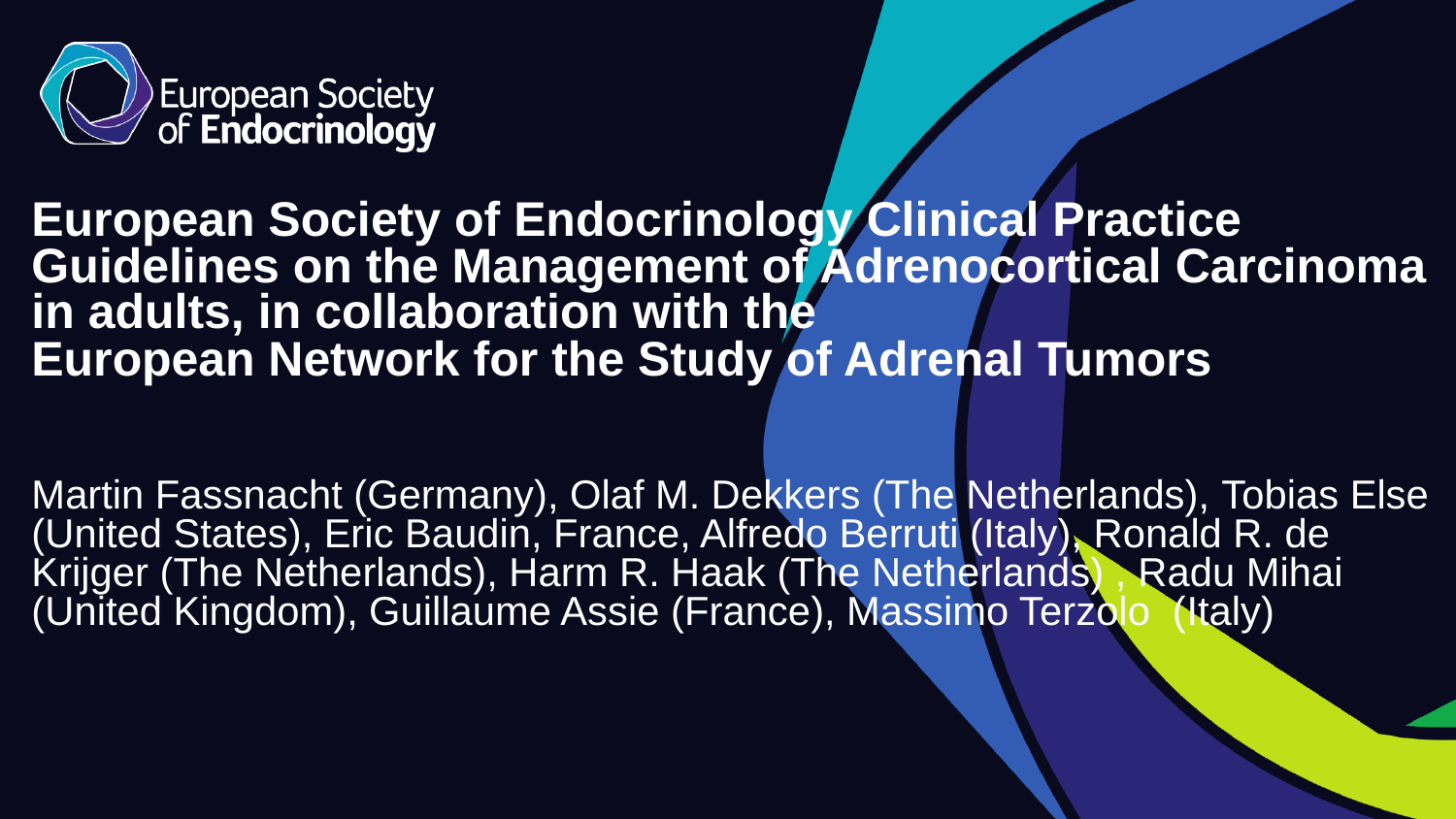

# European Society of Endocrinology Clinical Practice Guidelines on the Management of Adrenocortical Carcinoma in adults, in collaboration with the European Network for the Study of Adrenal Tumors Martin Fassnacht (Germany), Olaf M. Dekkers (The Netherlands), Tobias Else (United States), Eric Baudin, France, Alfredo Berruti (Italy), Ronald R. de Krijger (The Netherlands), Harm R. Haak (The Netherlands) , Radu Mihai (United Kingdom), Guillaume Assie (France), Massimo Terzolo  (Italy)